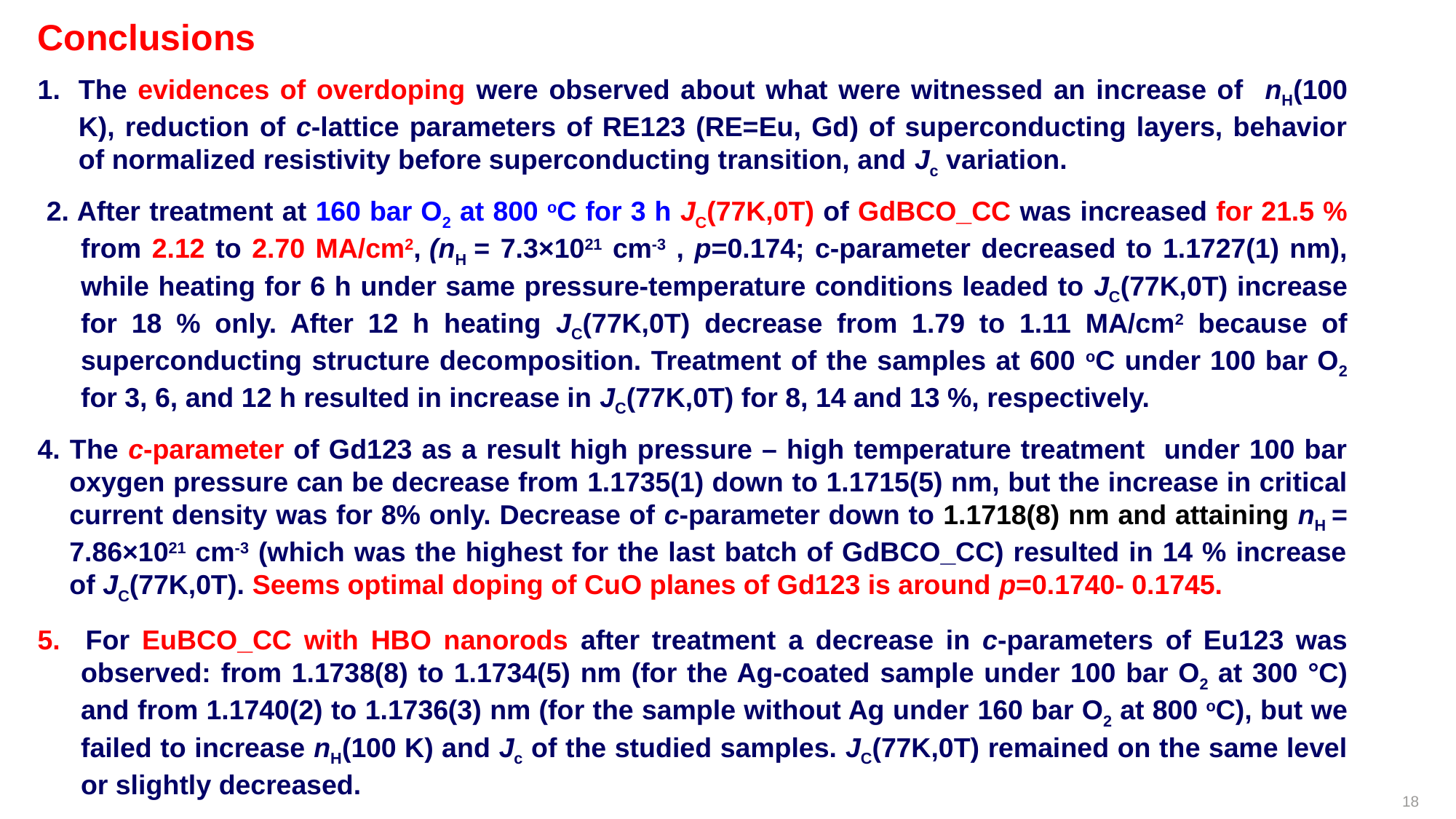

Conclusions

The evidences of overdoping were observed about what were witnessed an increase of  nH(100 K), reduction of c-lattice parameters of RE123 (RE=Eu, Gd) of superconducting layers, behavior of normalized resistivity before superconducting transition, and Jc variation.

 2. After treatment at 160 bar O2 at 800 oC for 3 h JC(77K,0T) of GdBCO_CC was increased for 21.5 % from 2.12 to 2.70 MA/cm2, (nH = 7.3×1021 cm-3 , p=0.174; c-parameter decreased to 1.1727(1) nm), while heating for 6 h under same pressure-temperature conditions leaded to JC(77K,0T) increase for 18 % only. After 12 h heating JC(77K,0T) decrease from 1.79 to 1.11 MA/cm2 because of superconducting structure decomposition. Treatment of the samples at 600 oC under 100 bar O2 for 3, 6, and 12 h resulted in increase in JC(77K,0T) for 8, 14 and 13 %, respectively.

4. The c-parameter of Gd123 as a result high pressure – high temperature treatment  under 100 bar oxygen pressure can be decrease from 1.1735(1) down to 1.1715(5) nm, but the increase in critical current density was for 8% only. Decrease of c-parameter down to 1.1718(8) nm and attaining nH = 7.86×1021 cm-3 (which was the highest for the last batch of GdBCO_CC) resulted in 14 % increase of JC(77K,0T). Seems optimal doping of CuO planes of Gd123 is around p=0.1740- 0.1745.

5.  For EuBCO_СС with HBO nanorods after treatment a decrease in c-parameters of Eu123 was observed: from 1.1738(8) to 1.1734(5) nm (for the Ag-coated sample under 100 bar O2 at 300 °C) and from 1.1740(2) to 1.1736(3) nm (for the sample without Ag under 160 bar O2 at 800 oC), but we failed to increase nH(100 K) and Jc of the studied samples. JC(77K,0T) remained on the same level or slightly decreased.
18